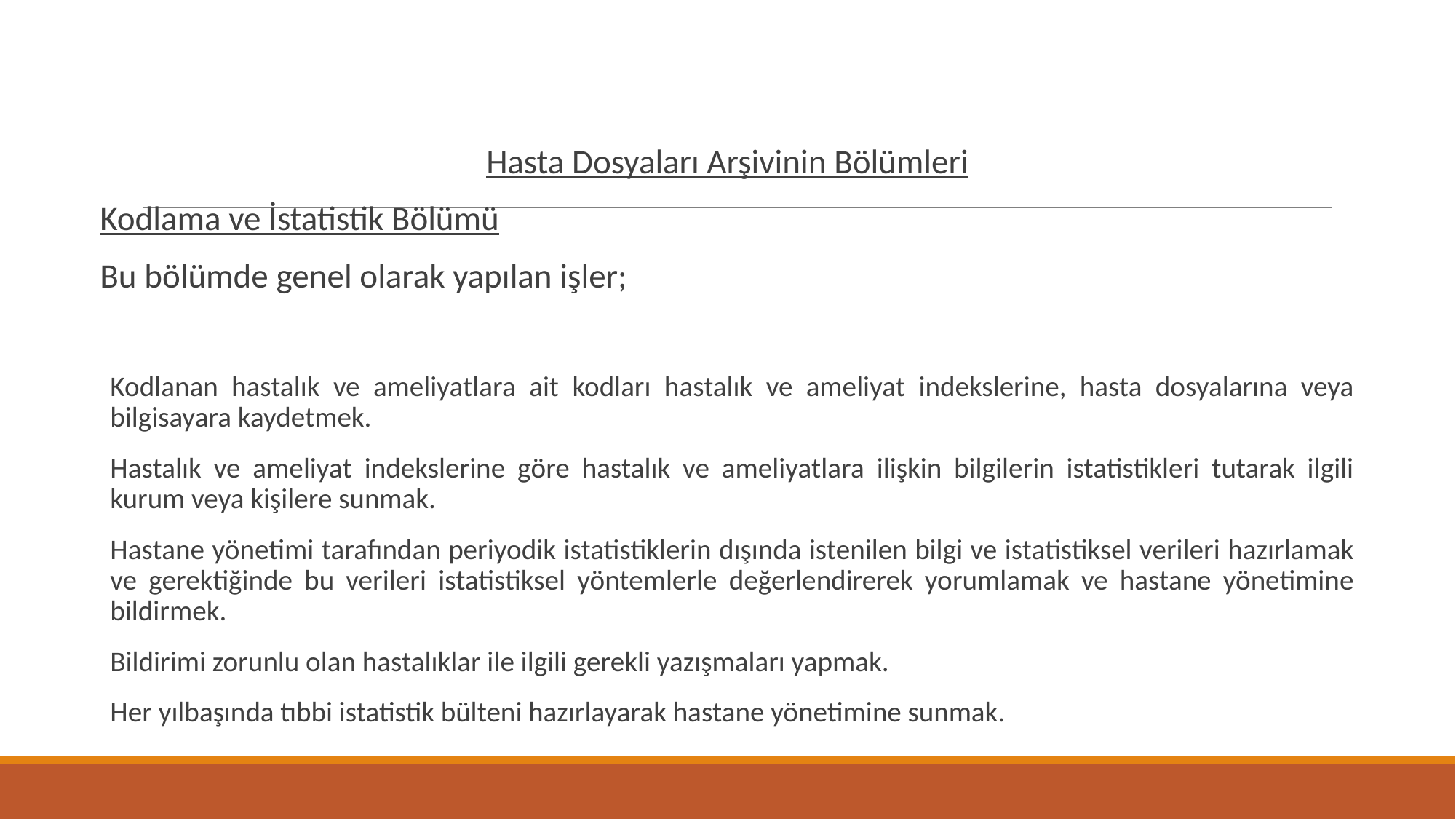

# HASTA DOSYALARI ARŞİVİ
Hasta Dosyaları Arşivinin Bölümleri
Kodlama ve İstatistik Bölümü
Bu bölümde genel olarak yapılan işler;

Kodlanan hastalık ve ameliyatlara ait kodları hastalık ve ameliyat indekslerine, hasta dosyalarına veya bilgisayara kaydetmek.
Hastalık ve ameliyat indekslerine göre hastalık ve ameliyatlara ilişkin bilgilerin istatistikleri tutarak ilgili kurum veya kişilere sunmak.
Hastane yönetimi tarafından periyodik istatistiklerin dışında istenilen bilgi ve istatistiksel verileri hazırlamak ve gerektiğinde bu verileri istatistiksel yöntemlerle değerlendirerek yorumlamak ve hastane yönetimine bildirmek.
Bildirimi zorunlu olan hastalıklar ile ilgili gerekli yazışmaları yapmak.
Her yılbaşında tıbbi istatistik bülteni hazırlayarak hastane yönetimine sunmak.